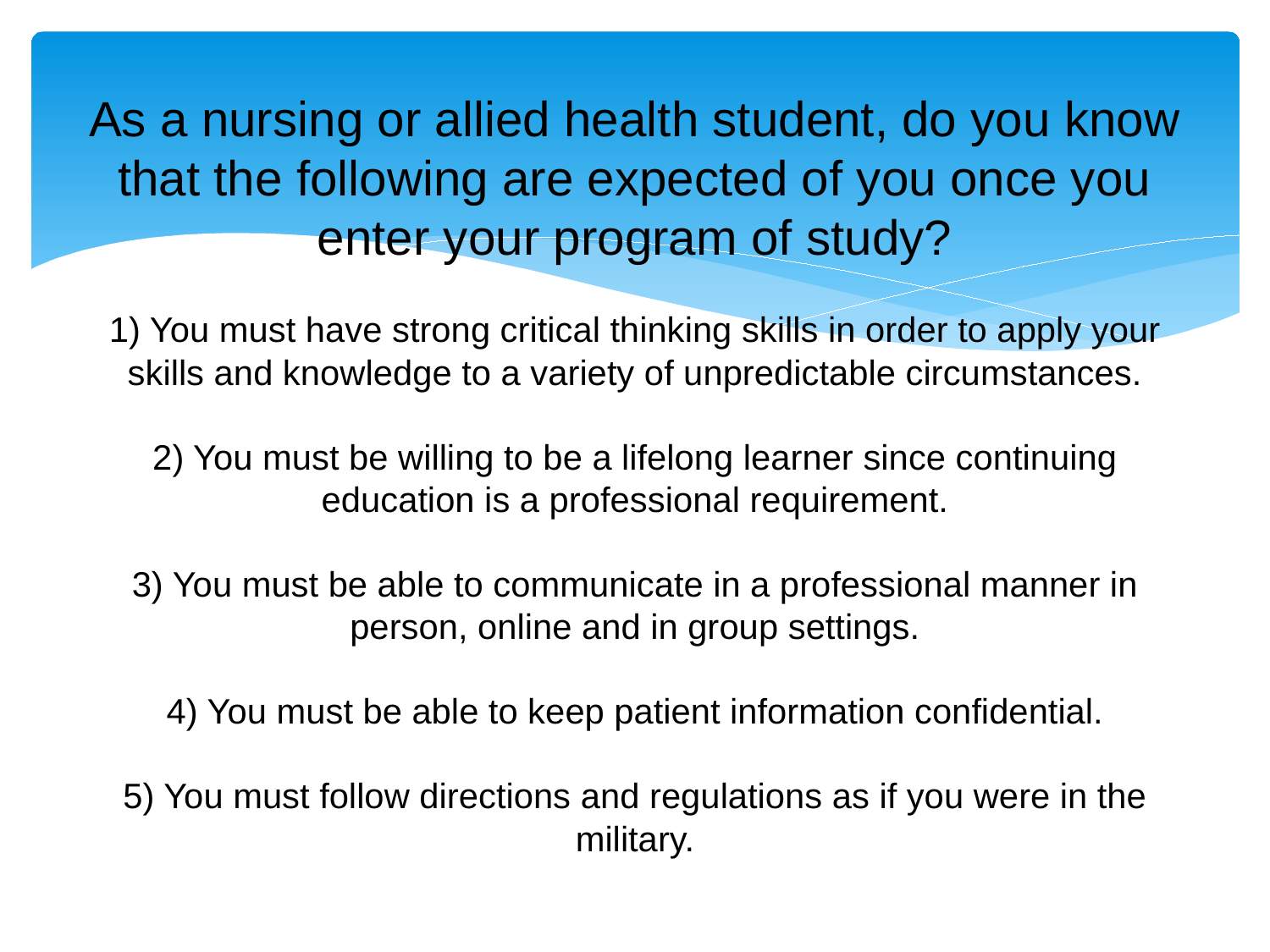

# As a nursing or allied health student, do you know that the following are expected of you once you enter your program of study? 1) You must have strong critical thinking skills in order to apply your skills and knowledge to a variety of unpredictable circumstances. 2) You must be willing to be a lifelong learner since continuing education is a professional requirement. 3) You must be able to communicate in a professional manner in person, online and in group settings. 4) You must be able to keep patient information confidential. 5) You must follow directions and regulations as if you were in the military.